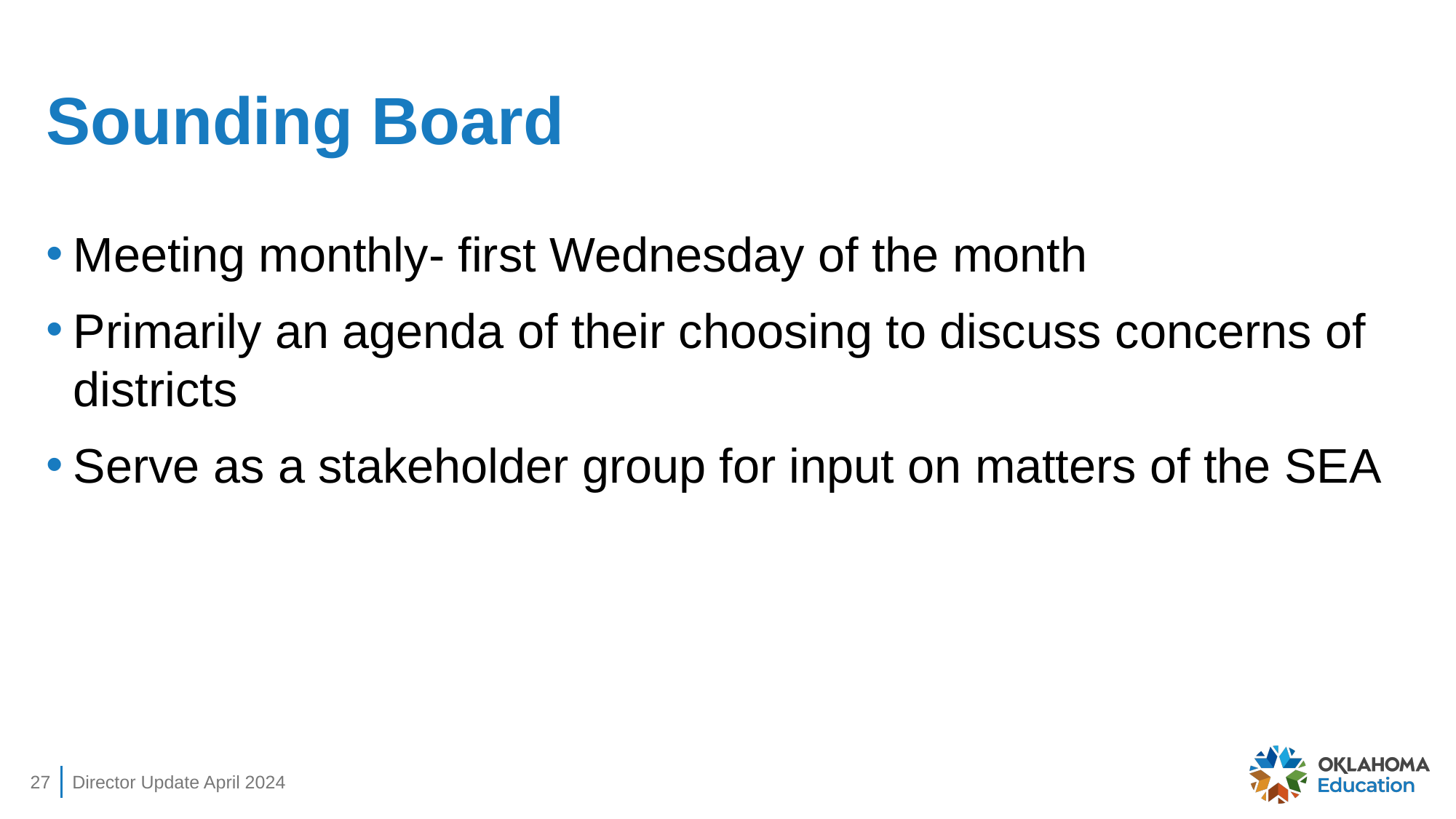

# Sounding Board
Meeting monthly- first Wednesday of the month
Primarily an agenda of their choosing to discuss concerns of districts
Serve as a stakeholder group for input on matters of the SEA

27
Director Update April 2024